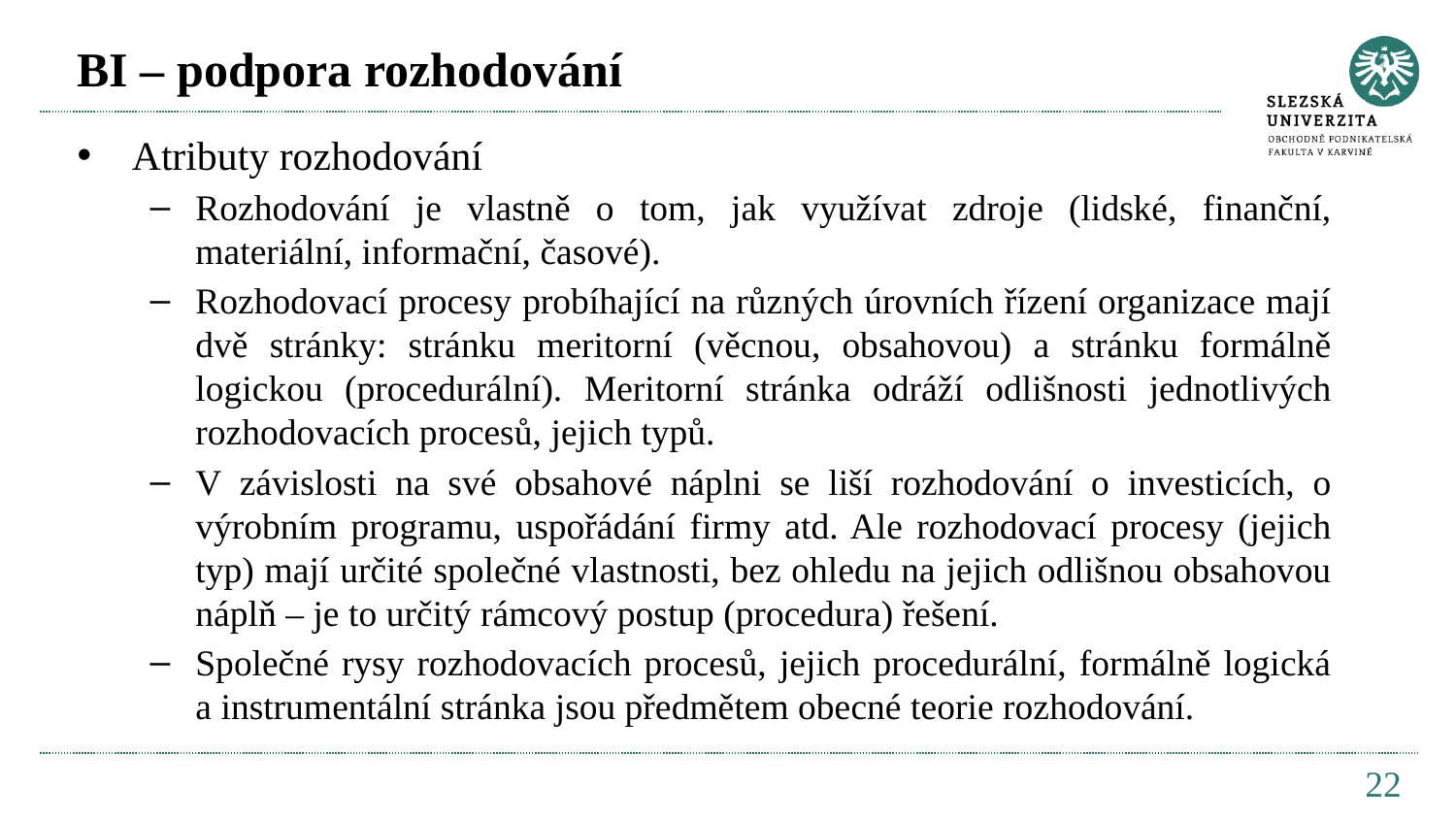

# BI – podpora rozhodování
Atributy rozhodování
Rozhodování je vlastně o tom, jak využívat zdroje (lidské, finanční, materiální, informační, časové).
Rozhodovací procesy probíhající na různých úrovních řízení organizace mají dvě stránky: stránku meritorní (věcnou, obsahovou) a stránku formálně logickou (procedurální). Meritorní stránka odráží odlišnosti jednotlivých rozhodovacích procesů, jejich typů.
V závislosti na své obsahové náplni se liší rozhodování o investicích, o výrobním programu, uspořádání firmy atd. Ale rozhodovací procesy (jejich typ) mají určité společné vlastnosti, bez ohledu na jejich odlišnou obsahovou náplň – je to určitý rámcový postup (procedura) řešení.
Společné rysy rozhodovacích procesů, jejich procedurální, formálně logická a instrumentální stránka jsou předmětem obecné teorie rozhodování.

22